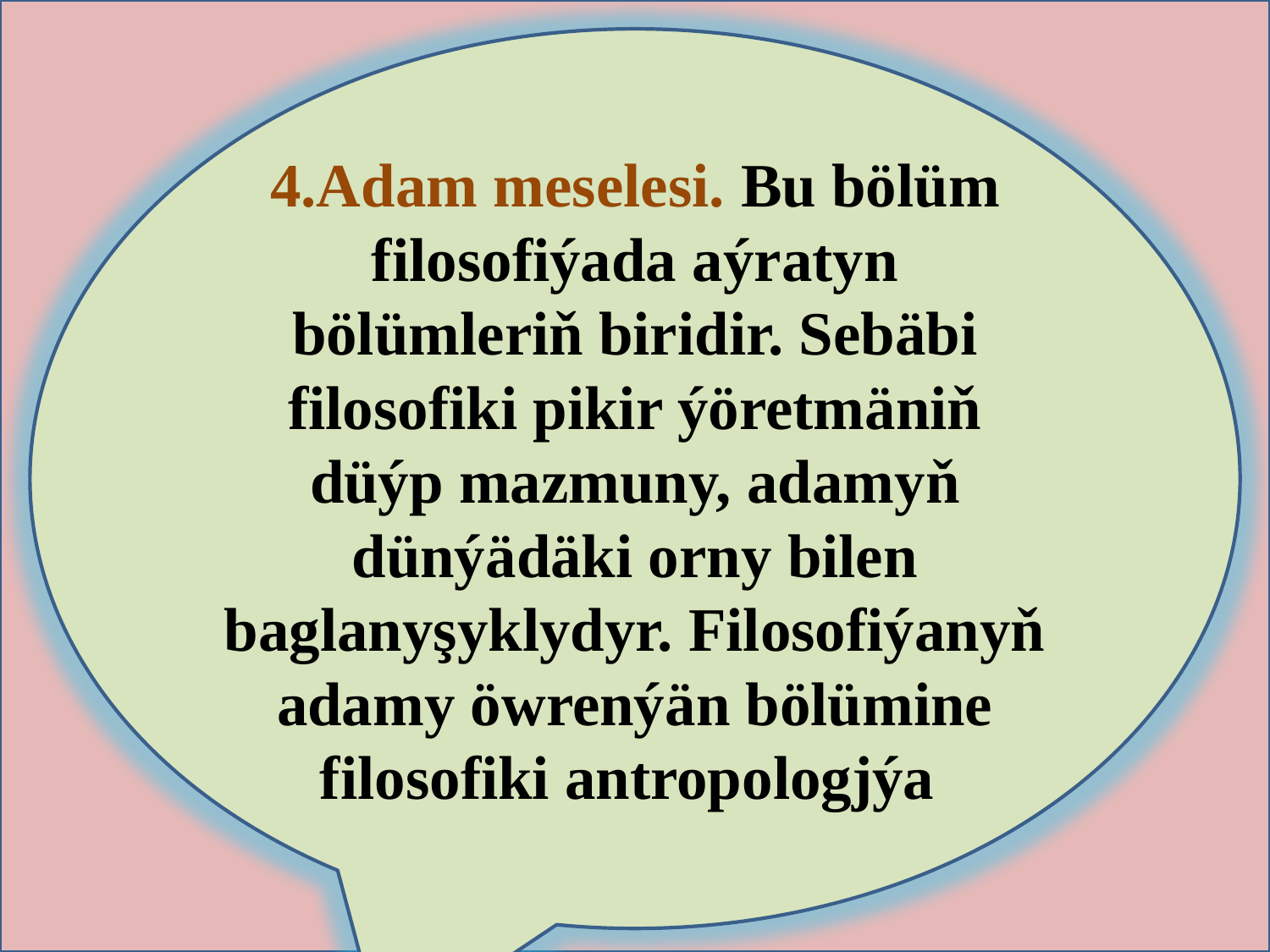

4.Adam meselesi. Bu bölüm filosofiýada aýratyn bölümleriň biridir. Sebäbi filosofiki pikir ýöretmäniň düýp mazmuny, adamyň dünýädäki orny bilen baglanyşyklydyr. Filosofiýanyň adamy öwrenýän bölümine filosofiki antropologjýa